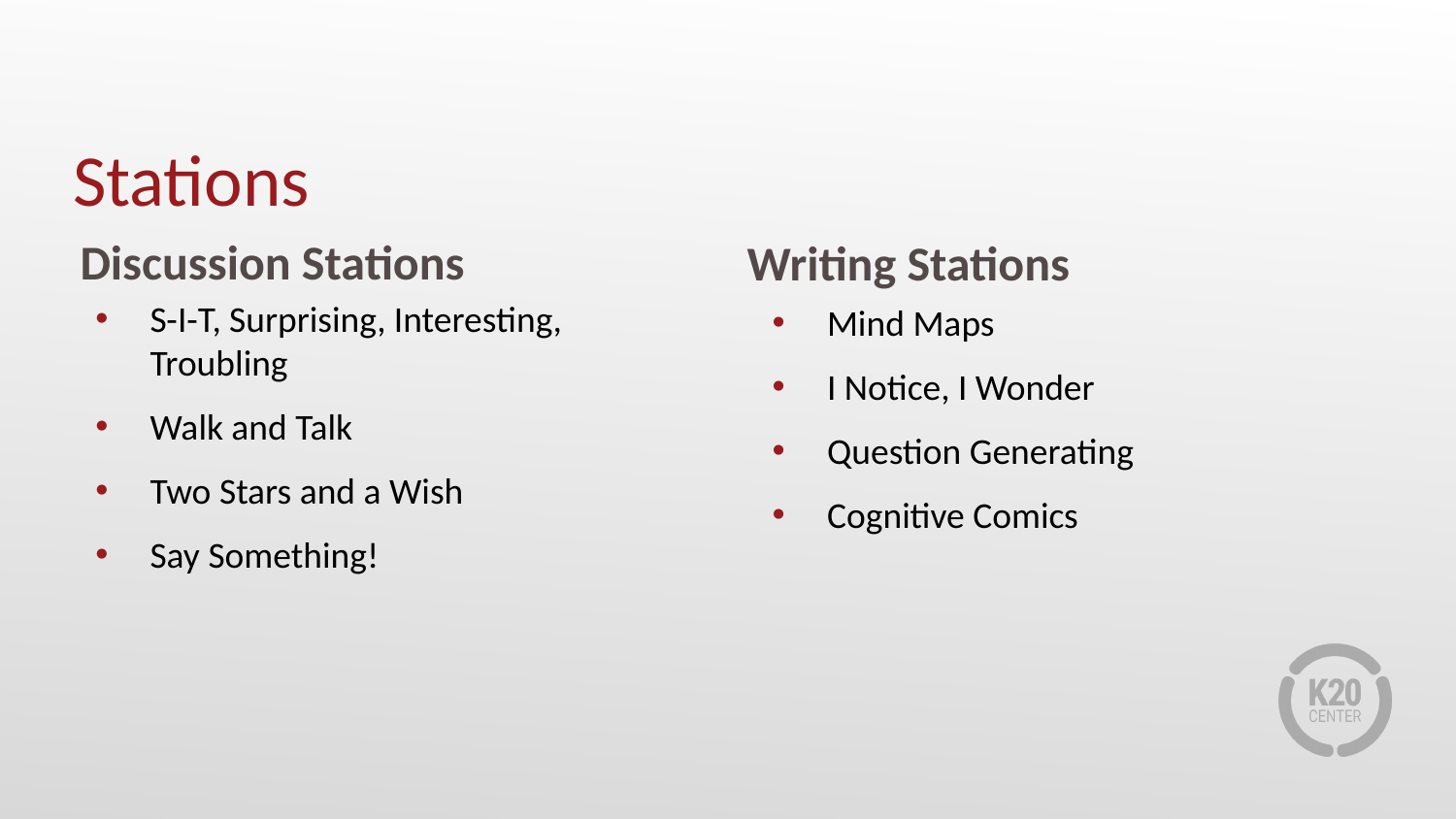

# Stations
Discussion Stations
Writing Stations
S-I-T, Surprising, Interesting, Troubling
Walk and Talk
Two Stars and a Wish
Say Something!

Mind Maps
I Notice, I Wonder
Question Generating
Cognitive Comics